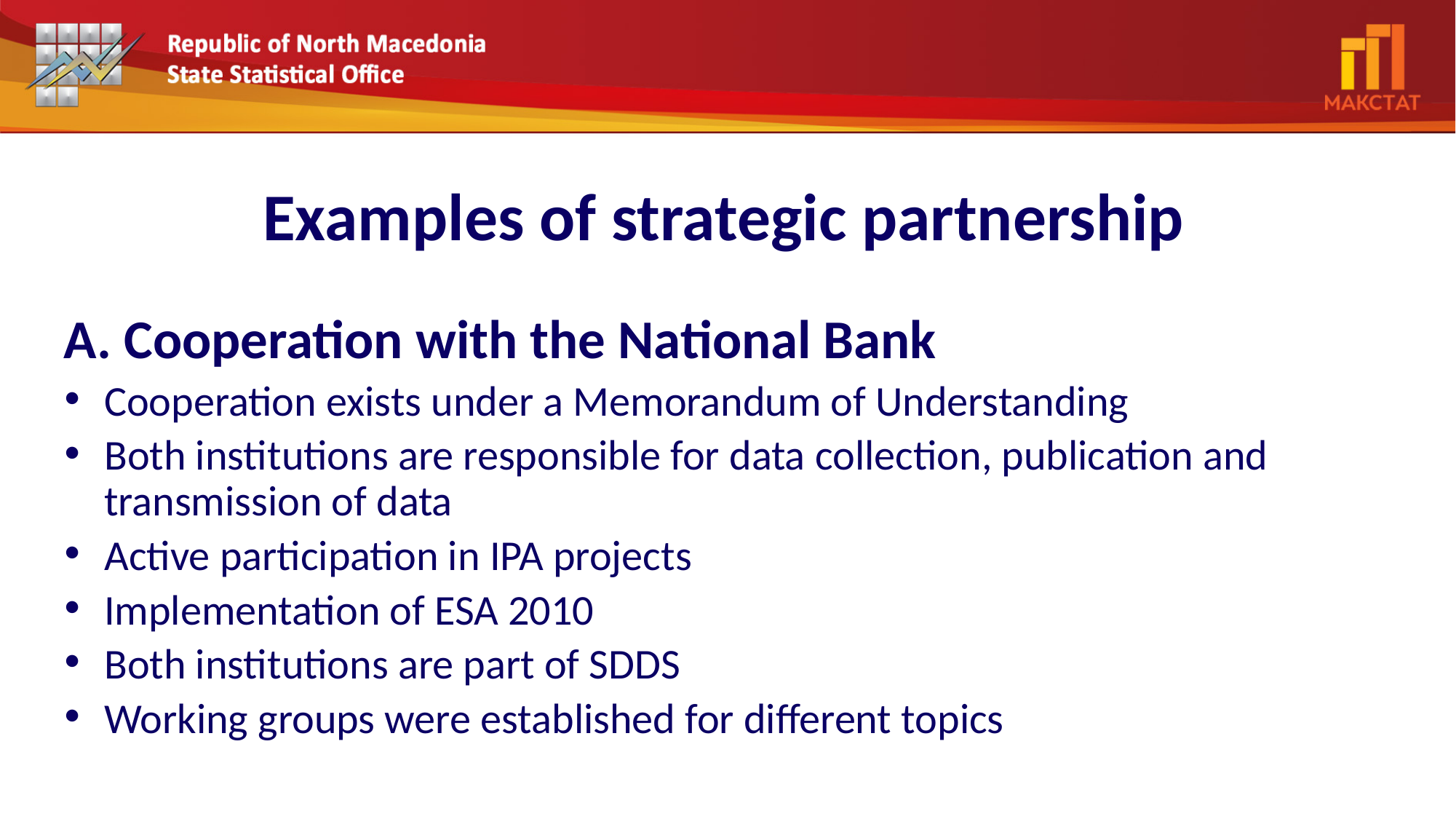

# Examples of strategic partnership
A. Cooperation with the National Bank
Cooperation exists under a Memorandum of Understanding
Both institutions are responsible for data collection, publication and transmission of data
Active participation in IPA projects
Implementation of ESA 2010
Both institutions are part of SDDS
Working groups were established for different topics